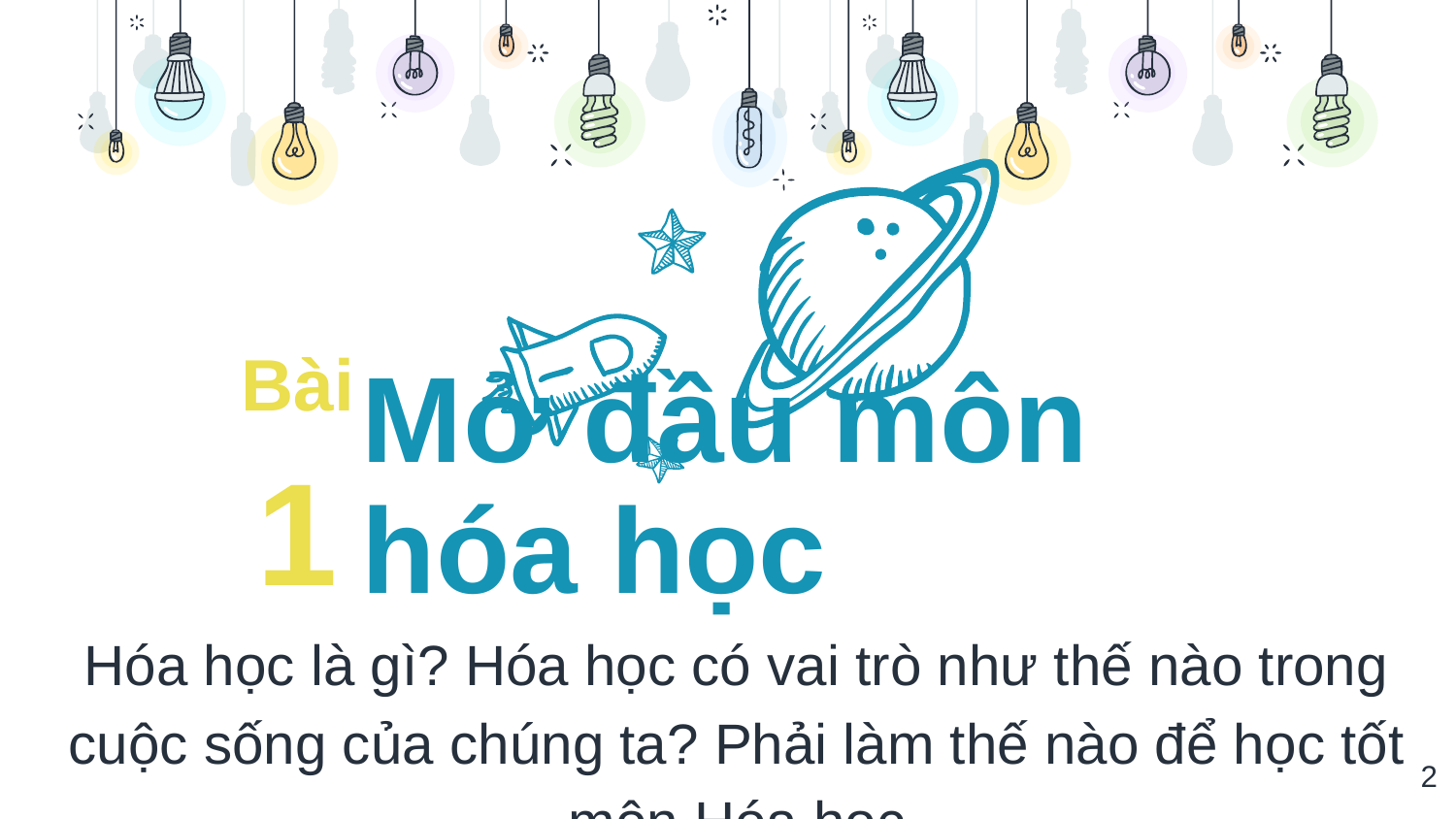

Bài 1

Mở đầu môn hóa học
Hóa học là gì? Hóa học có vai trò như thế nào trong cuộc sống của chúng ta? Phải làm thế nào để học tốt môn Hóa học
2